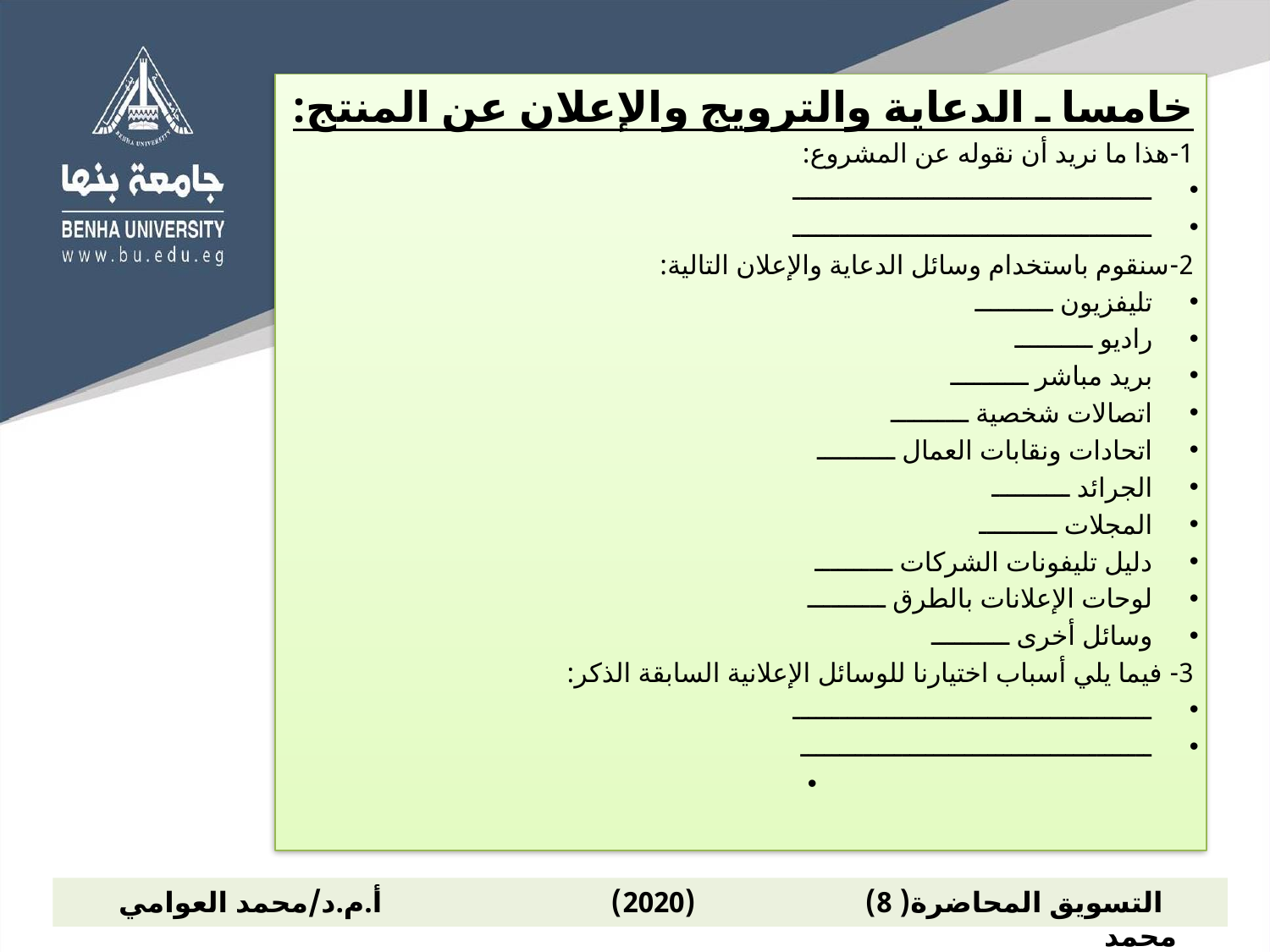

خامسا ـ الدعاية والترويج والإعلان عن المنتج:
1-هذا ما نريد أن نقوله عن المشروع:
ــــــــــــــــــــــــــــــــــــــــــــــ
ــــــــــــــــــــــــــــــــــــــــــــــ
2-سنقوم باستخدام وسائل الدعاية والإعلان التالية:
تليفزيون ــــــــــ
راديو ــــــــــ
بريد مباشر ــــــــــ
اتصالات شخصية ــــــــــ
اتحادات ونقابات العمال ــــــــــ
الجرائد ــــــــــ
المجلات ــــــــــ
دليل تليفونات الشركات ــــــــــ
لوحات الإعلانات بالطرق ــــــــــ
وسائل أخرى ــــــــــ
3- فيما يلي أسباب اختيارنا للوسائل الإعلانية السابقة الذكر:
ــــــــــــــــــــــــــــــــــــــــــــــ
ـــــــــــــــــــــــــــــــــــــــــــــ

       التسويق المحاضرة( 8)                       (2020)                               أ.م.د/محمد العوامي محمد